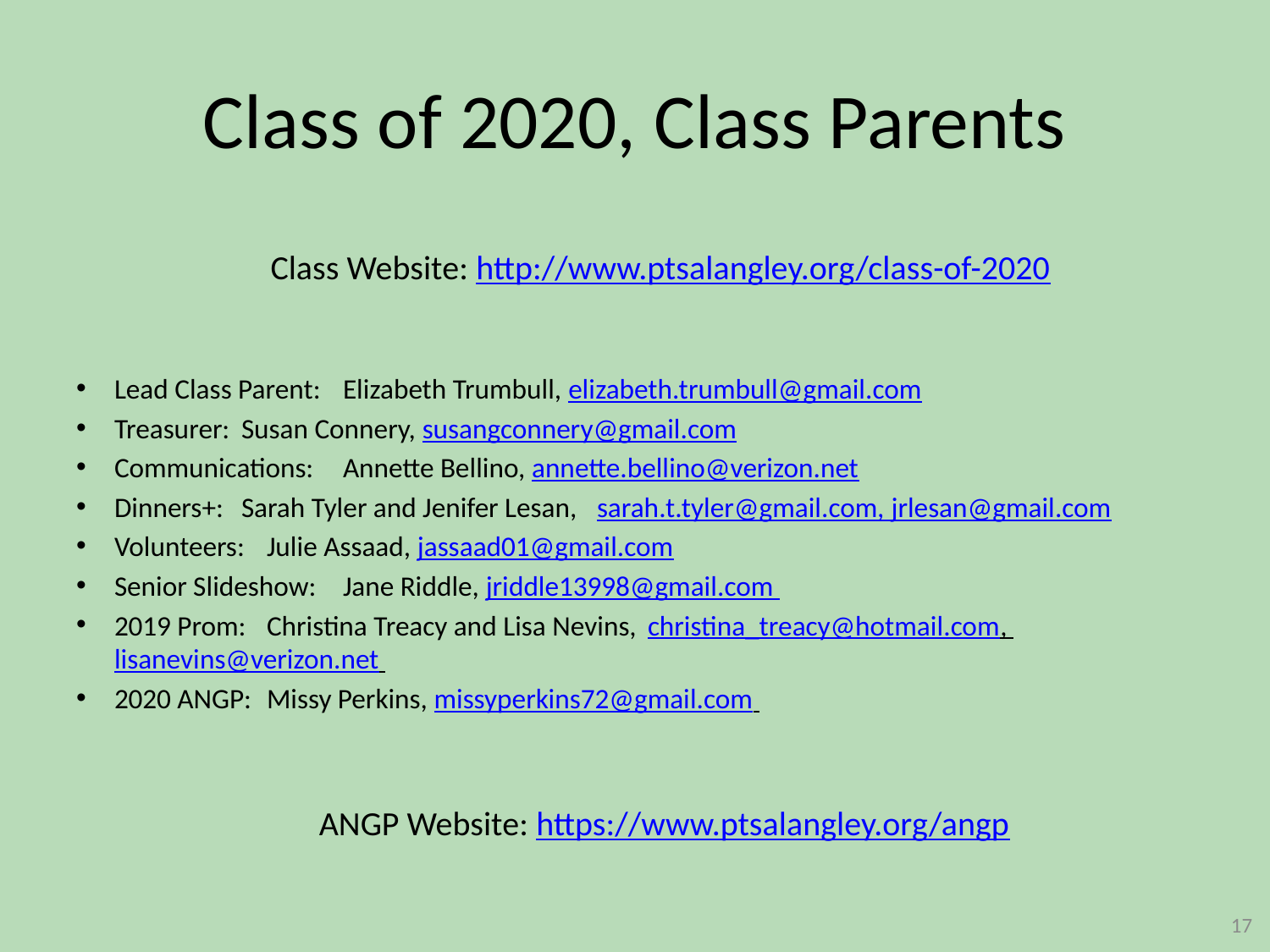

# Class of 2020, Class Parents

Class Website: http://www.ptsalangley.org/class-of-2020

Lead Class Parent: 		Elizabeth Trumbull, elizabeth.trumbull@gmail.com
Treasurer: 		Susan Connery, susangconnery@gmail.com
Communications: 		Annette Bellino, annette.bellino@verizon.net
Dinners+: 		Sarah Tyler and Jenifer Lesan, 								sarah.t.tyler@gmail.com, jrlesan@gmail.com
Volunteers: 		Julie Assaad, jassaad01@gmail.com
Senior Slideshow: 		Jane Riddle, jriddle13998@gmail.com
2019 Prom:		Christina Treacy and Lisa Nevins, 			christina_treacy@hotmail.com, lisanevins@verizon.net
2020 ANGP:		Missy Perkins, missyperkins72@gmail.com

ANGP Website: https://www.ptsalangley.org/angp
17